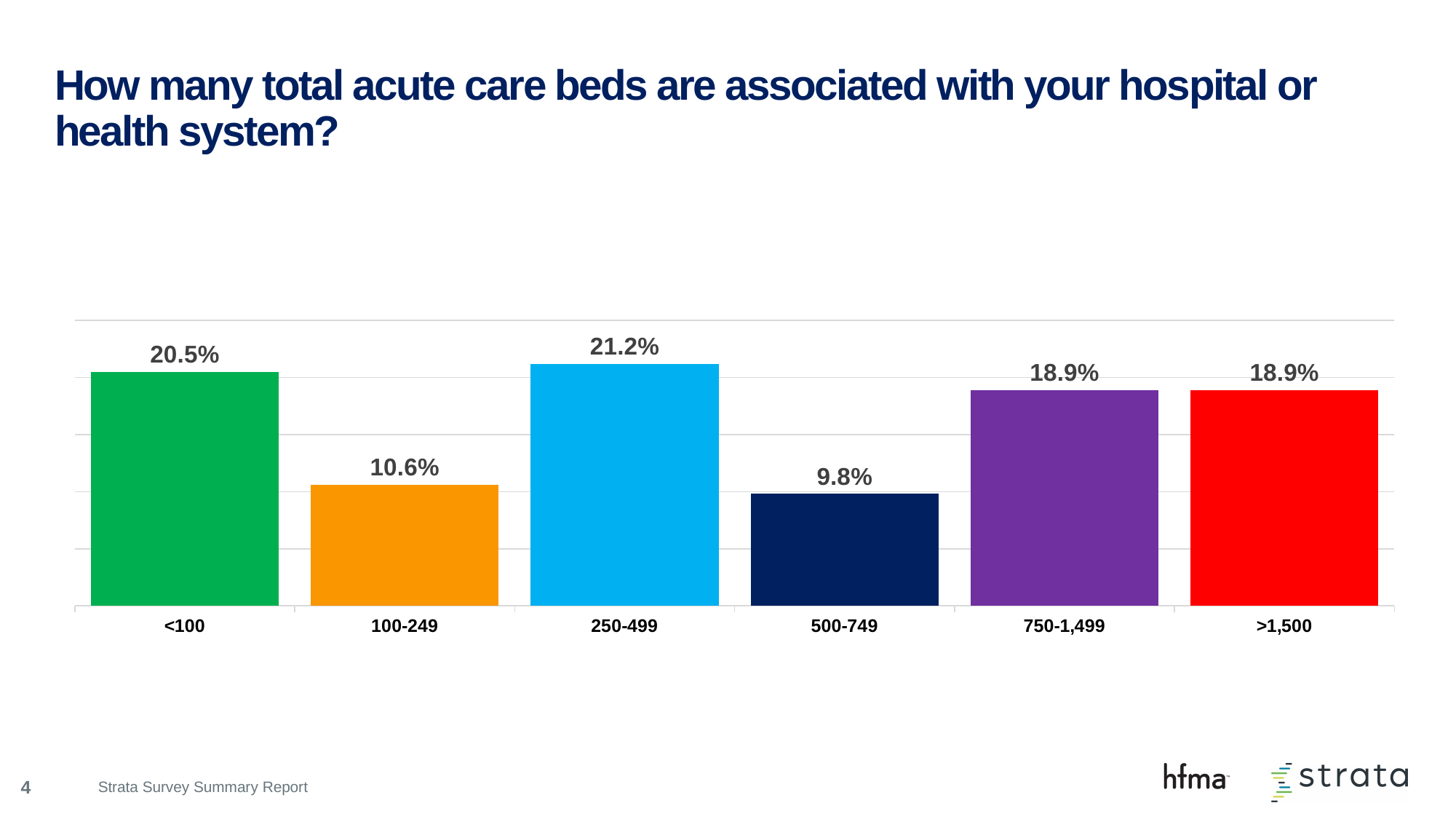

# How many total acute care beds are associated with your hospital or health system?

### Chart

| Category | Series 1 |
|---|---|
| <100 | 0.205 |
| 100-249 | 0.106 |
| 250-499 | 0.212 |
| 500-749 | 0.098 |
| 750-1,499 | 0.189 |
| >1,500 | 0.189 |